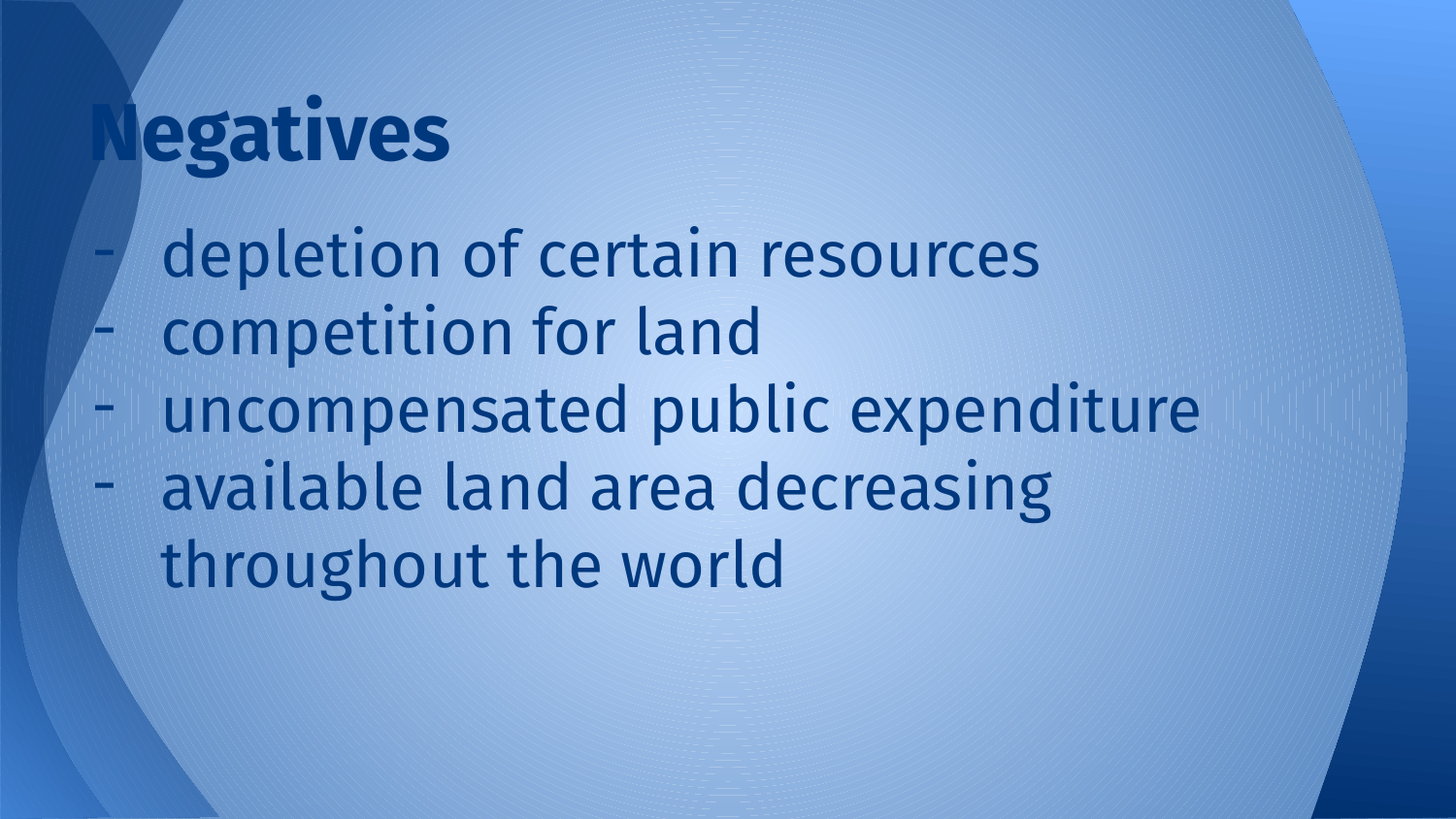

# Negatives
depletion of certain resources
competition for land
uncompensated public expenditure
available land area decreasing throughout the world